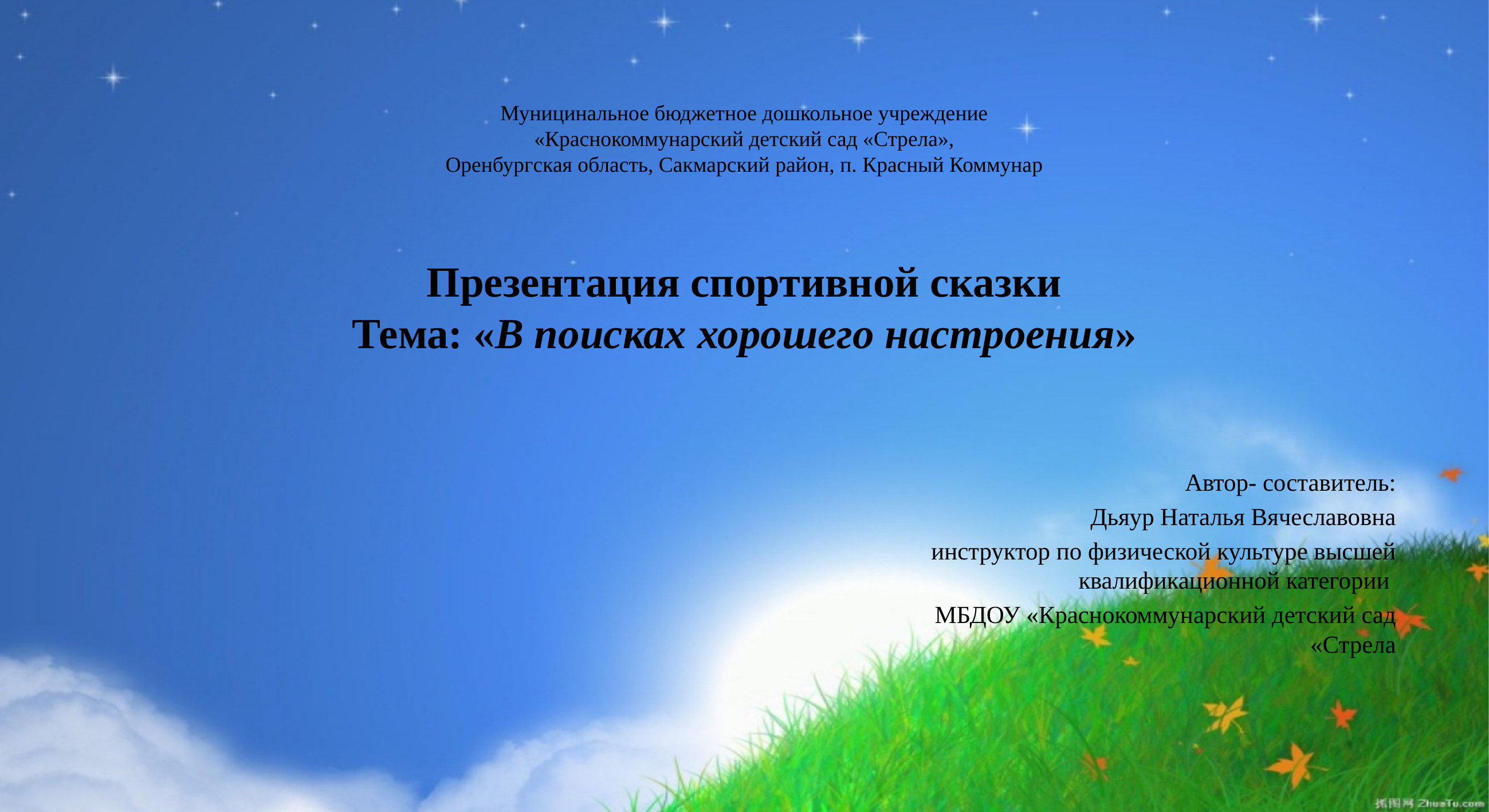

# Муницинальное бюджетное дошкольное учреждение «Краснокоммунарский детский сад «Стрела», Оренбургская область, Сакмарский район, п. Красный Коммунар Презентация спортивной сказки Тема: «В поисках хорошего настроения»
Автор- составитель:
Дьяур Наталья Вячеславовна
 инструктор по физической культуре высшей квалификационной категории
МБДОУ «Краснокоммунарский детский сад «Стрела